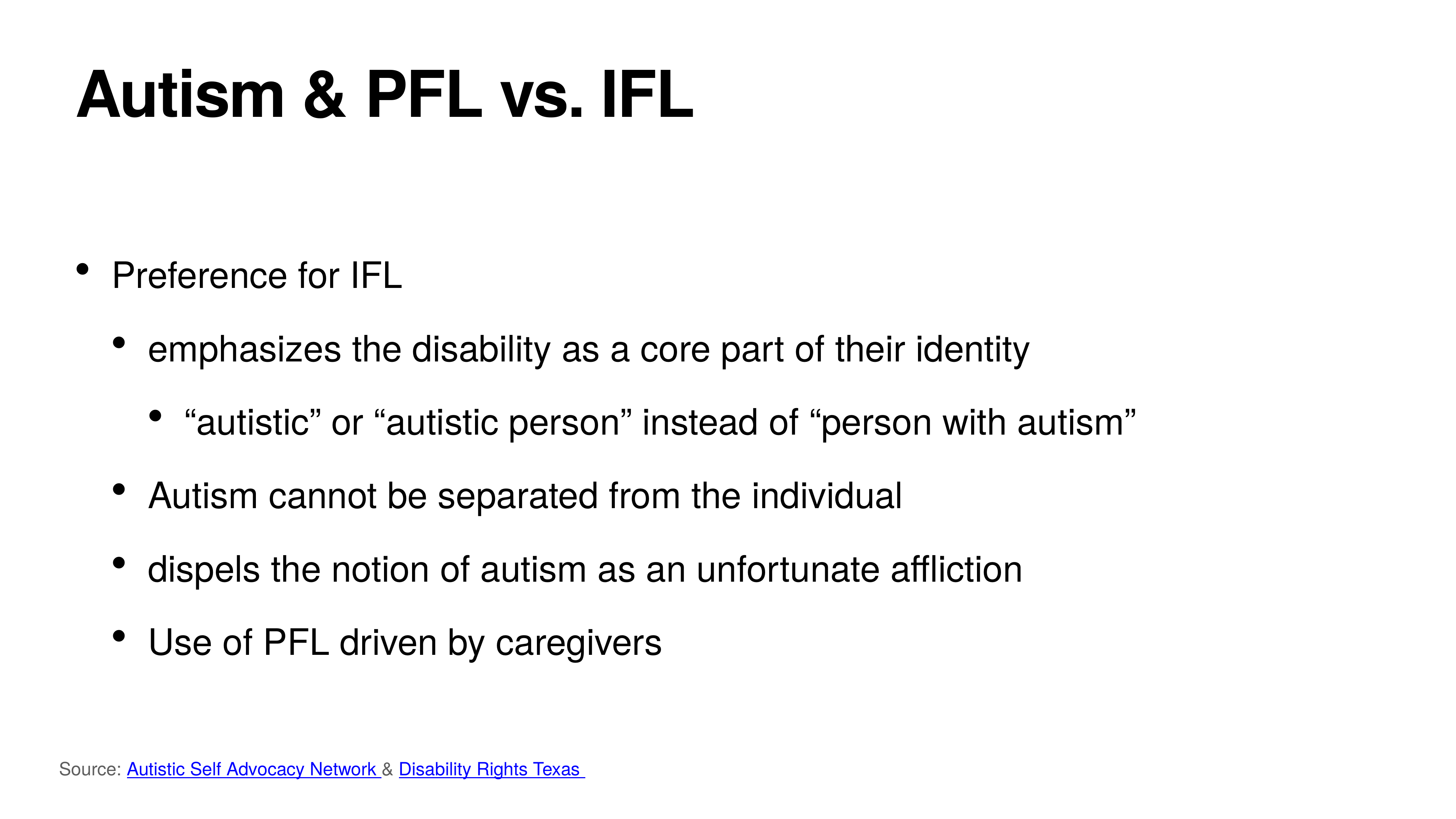

# Autism & PFL vs. IFL

Preference for IFL
emphasizes the disability as a core part of their identity
“autistic” or “autistic person” instead of “person with autism”
Autism cannot be separated from the individual
dispels the notion of autism as an unfortunate affliction
Use of PFL driven by caregivers
Source: Autistic Self Advocacy Network & Disability Rights Texas